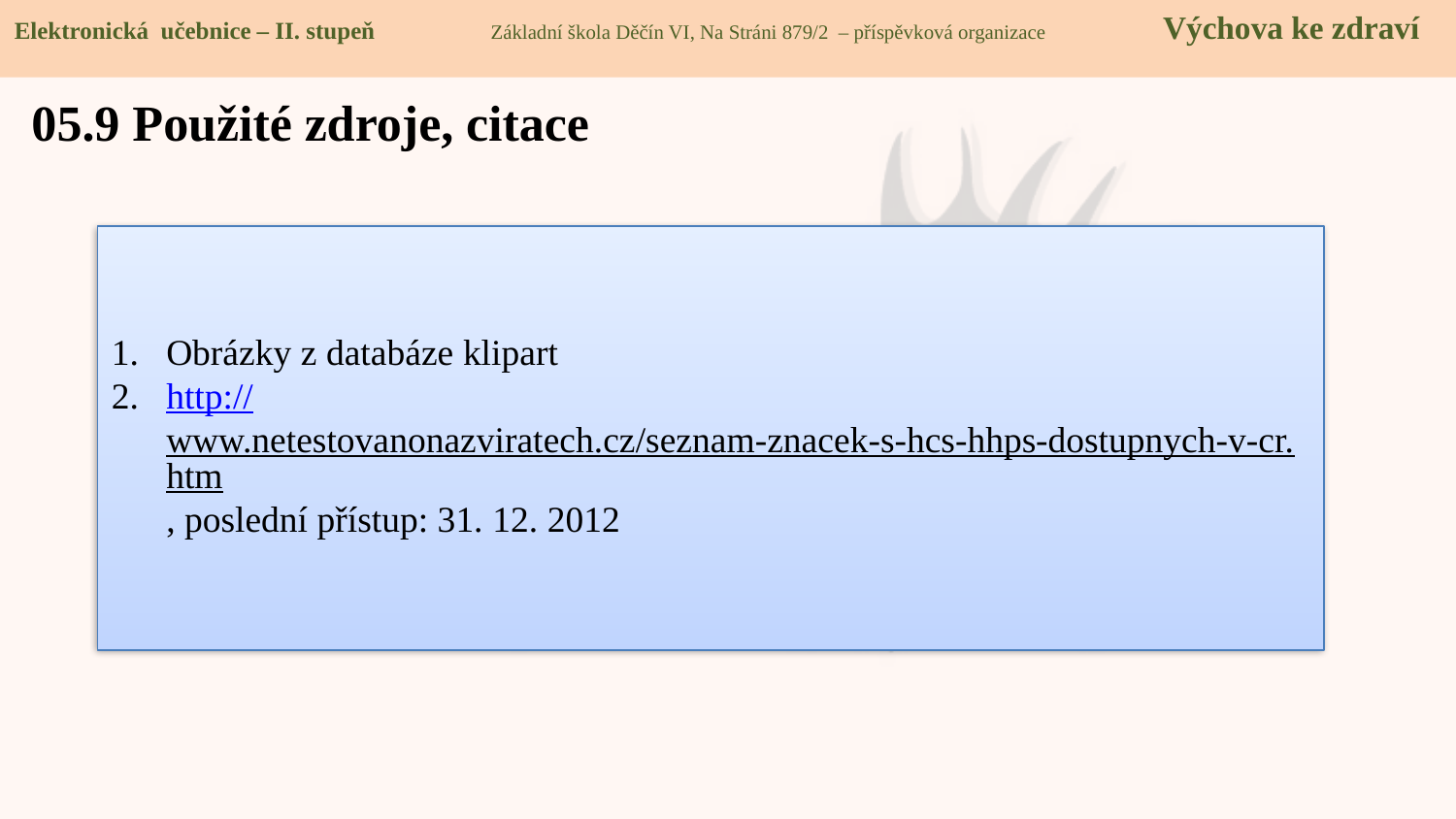

Elektronická  učebnice – II. stupeň                   Základní škola Děčín VI, Na Stráni 879/2  – příspěvková organizace                       Výchova ke zdraví

05.9 Použité zdroje, citace
Obrázky z databáze klipart
http://www.netestovanonazviratech.cz/seznam-znacek-s-hcs-hhps-dostupnych-v-cr.htm, poslední přístup: 31. 12. 2012